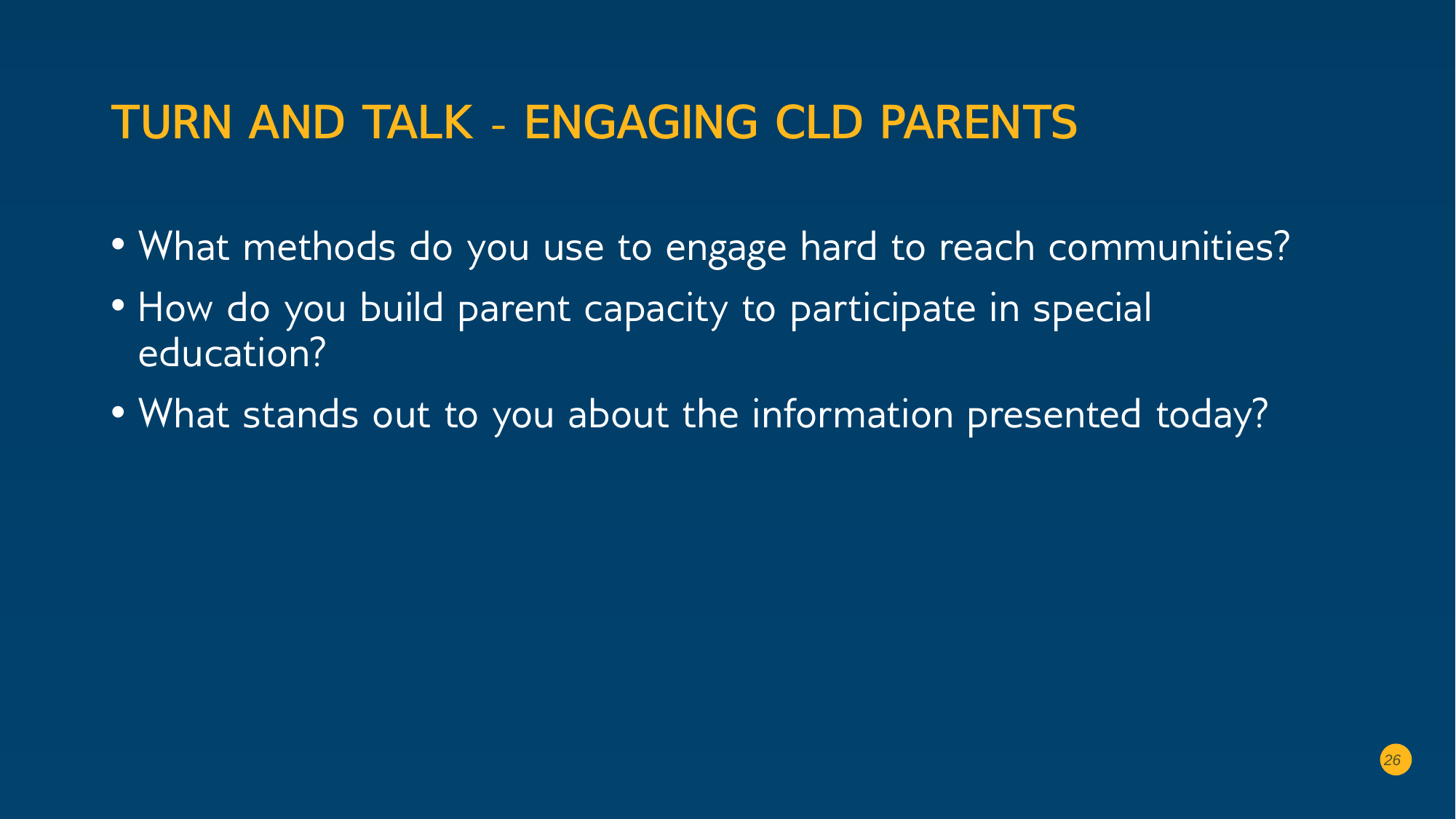

# Turn and Talk - Engaging CLD Parents
What methods do you use to engage hard to reach communities?
How do you build parent capacity to participate in special education?
What stands out to you about the information presented today?
26